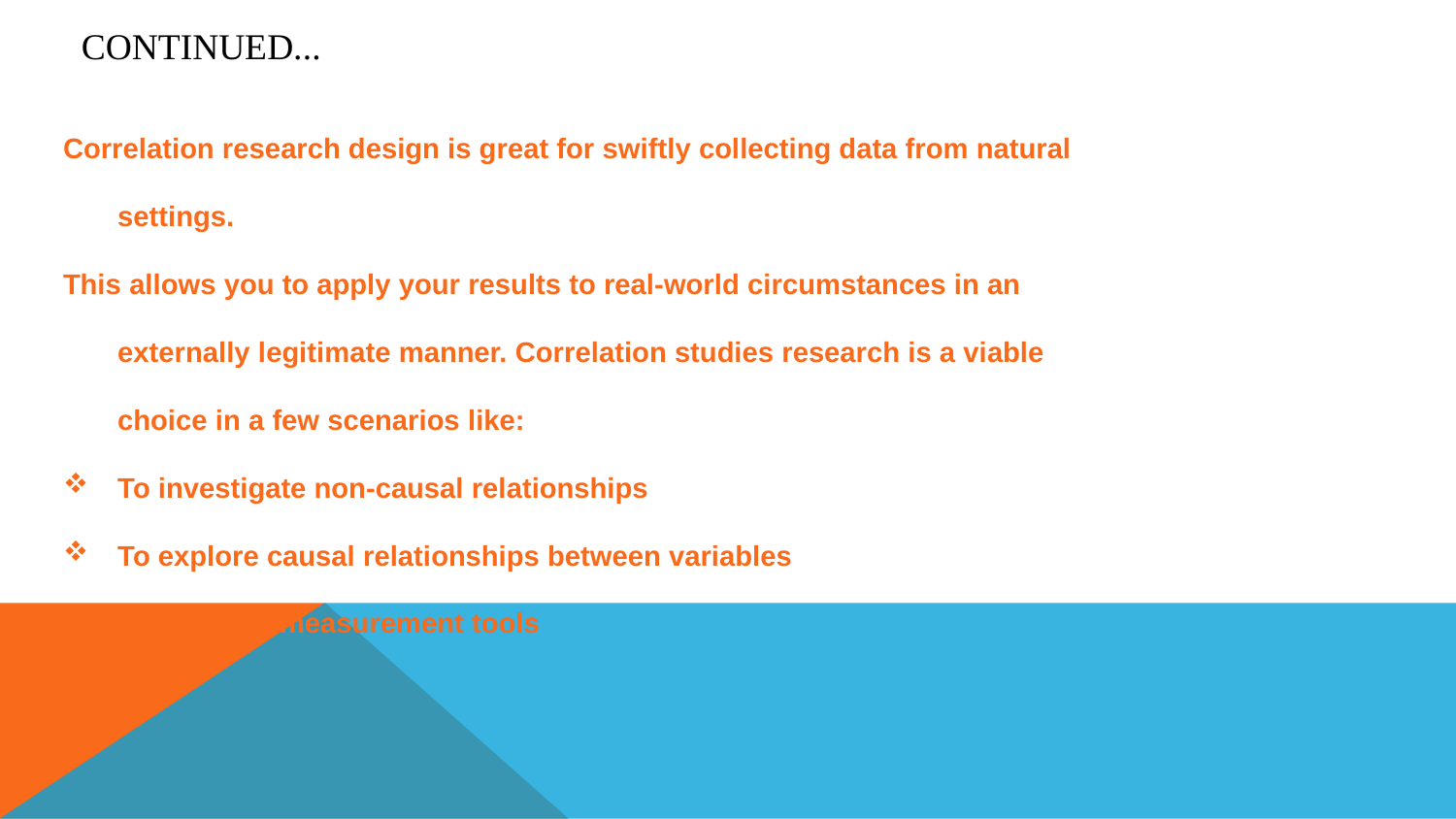

# continued...
Correlation research design is great for swiftly collecting data from natural settings.
This allows you to apply your results to real-world circumstances in an externally legitimate manner. Correlation studies research is a viable choice in a few scenarios like:
To investigate non-causal relationships
To explore causal relationships between variables
To test new measurement tools